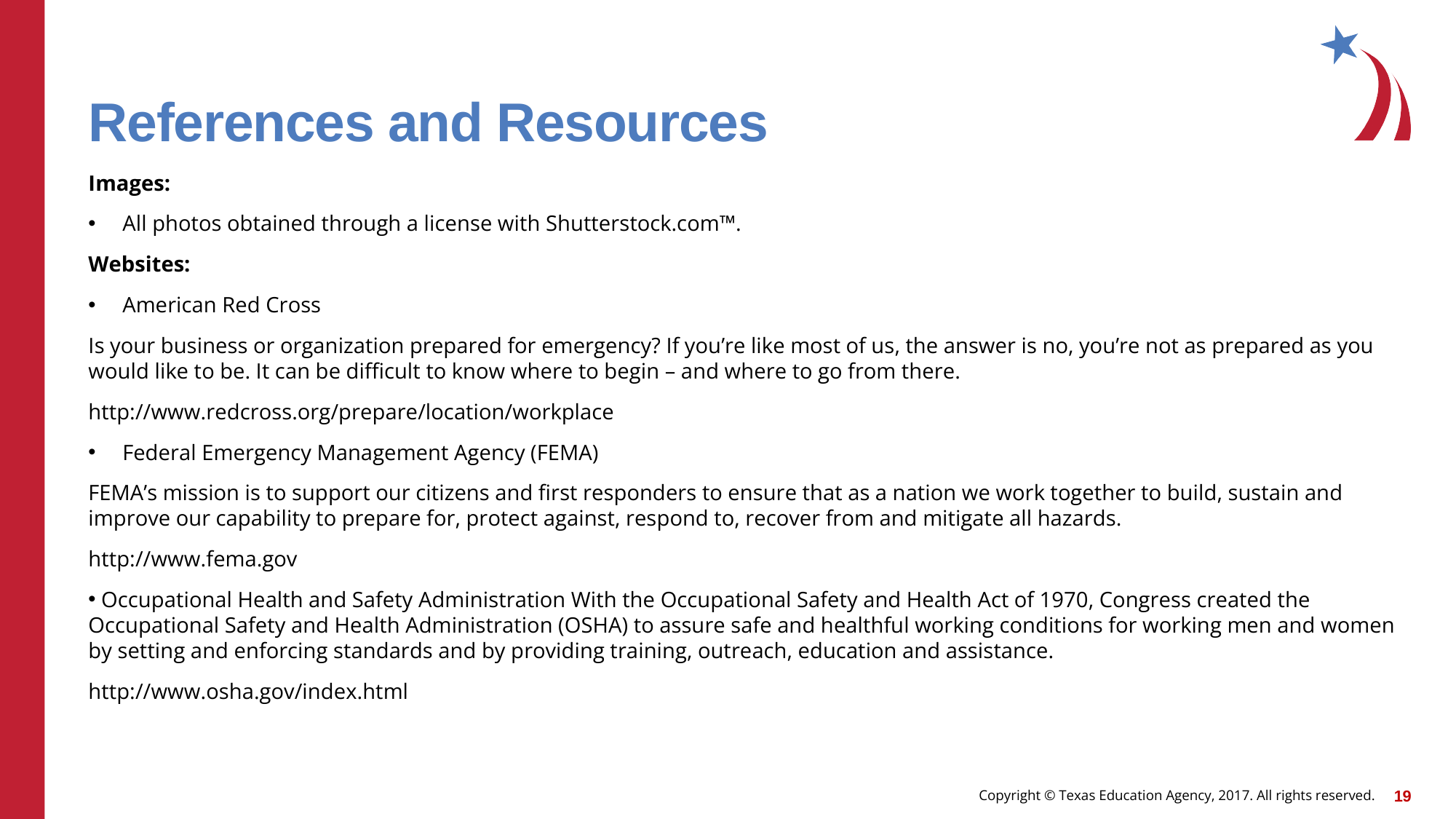

# References and Resources
Images:
All photos obtained through a license with Shutterstock.com™.
Websites:
American Red Cross
Is your business or organization prepared for emergency? If you’re like most of us, the answer is no, you’re not as prepared as you would like to be. It can be difficult to know where to begin – and where to go from there.
http://www.redcross.org/prepare/location/workplace
Federal Emergency Management Agency (FEMA)
FEMA’s mission is to support our citizens and first responders to ensure that as a nation we work together to build, sustain and improve our capability to prepare for, protect against, respond to, recover from and mitigate all hazards.
http://www.fema.gov
 Occupational Health and Safety Administration With the Occupational Safety and Health Act of 1970, Congress created the Occupational Safety and Health Administration (OSHA) to assure safe and healthful working conditions for working men and women by setting and enforcing standards and by providing training, outreach, education and assistance.
http://www.osha.gov/index.html